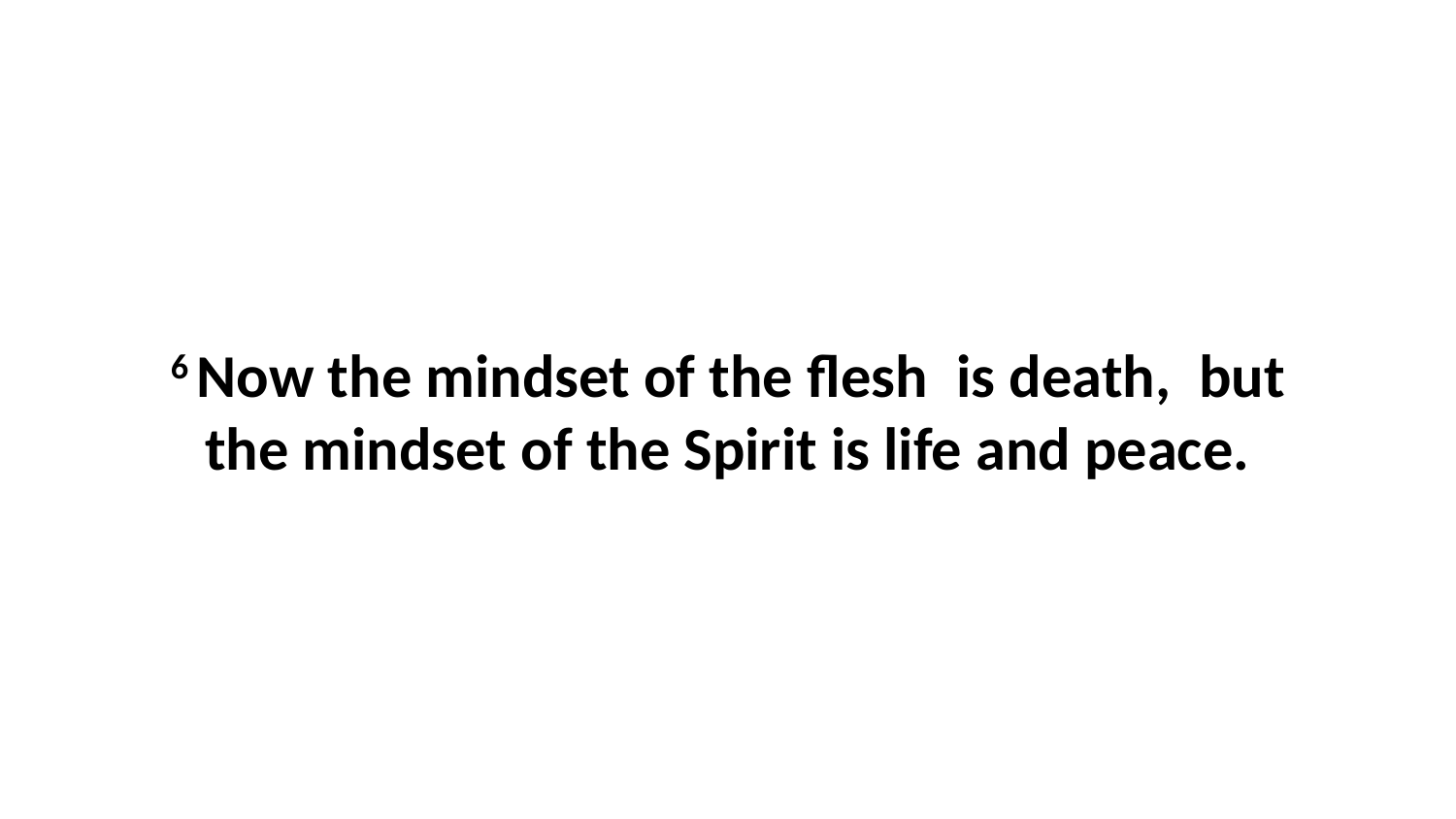

6 Now the mindset of the flesh  is death,  but the mindset of the Spirit is life and peace.